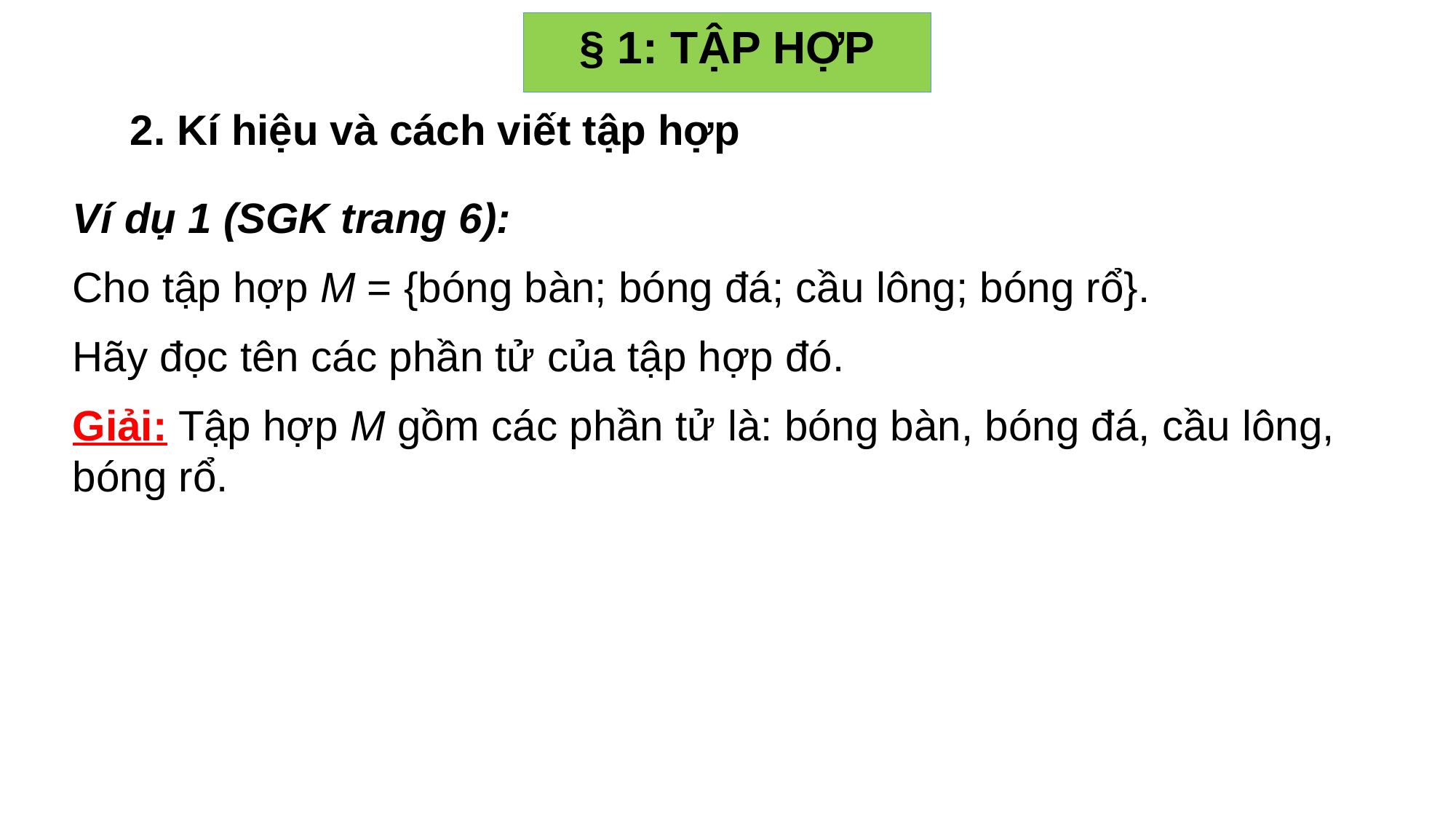

§ 1: TẬP HỢP
2. Kí hiệu và cách viết tập hợp

Ví dụ 1 (SGK trang 6):
Cho tập hợp M = {bóng bàn; bóng đá; cầu lông; bóng rổ}.
Hãy đọc tên các phần tử của tập hợp đó.
Giải: Tập hợp M gồm các phần tử là: bóng bàn, bóng đá, cầu lông, bóng rổ.